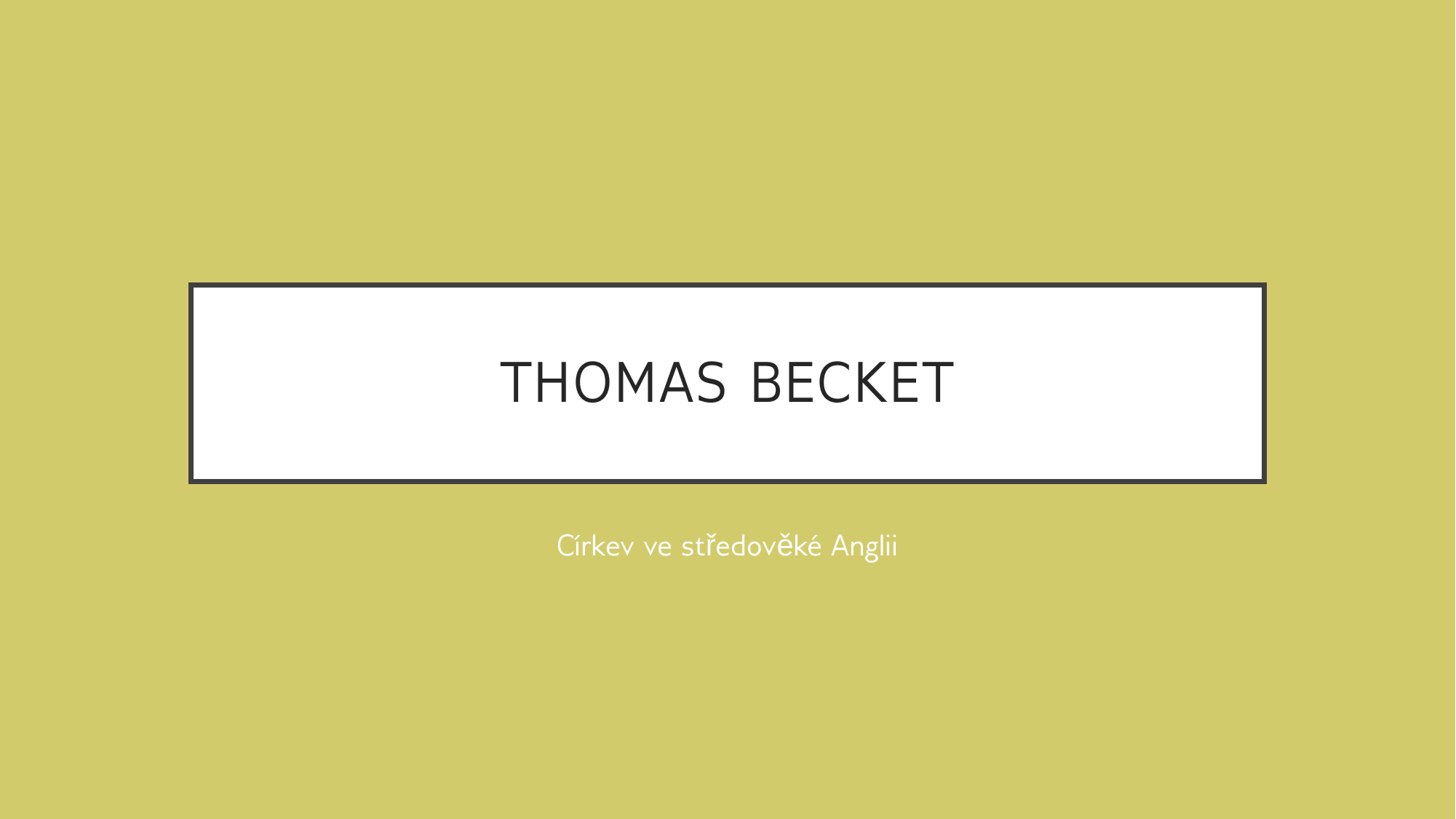

# Thomas Becket
Církev ve středověké Anglii